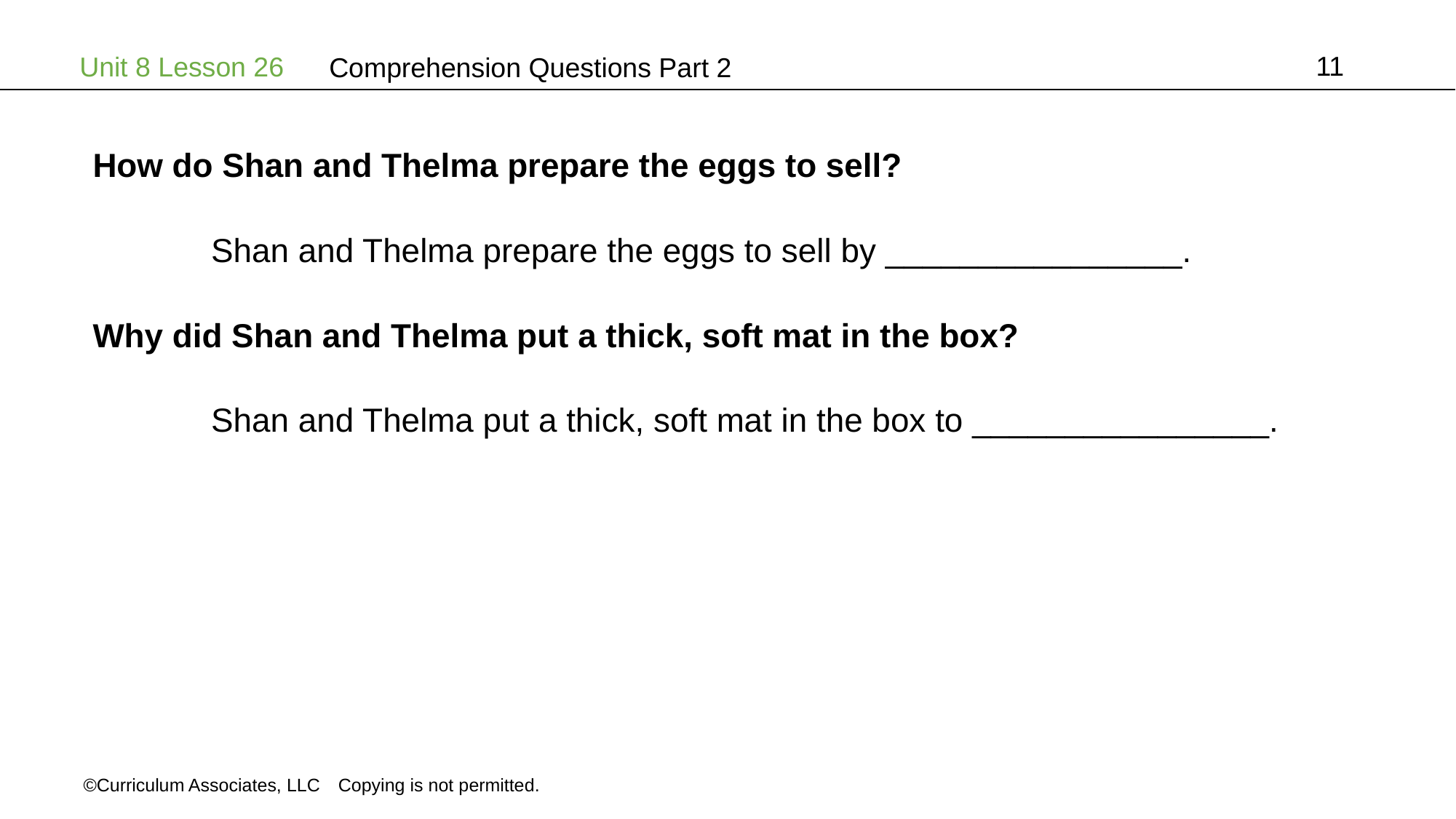

11
# Comprehension Questions Part 2
How do Shan and Thelma prepare the eggs to sell?
	 Shan and Thelma prepare the eggs to sell by ________________.
Why did Shan and Thelma put a thick, soft mat in the box?
	 Shan and Thelma put a thick, soft mat in the box to ________________.